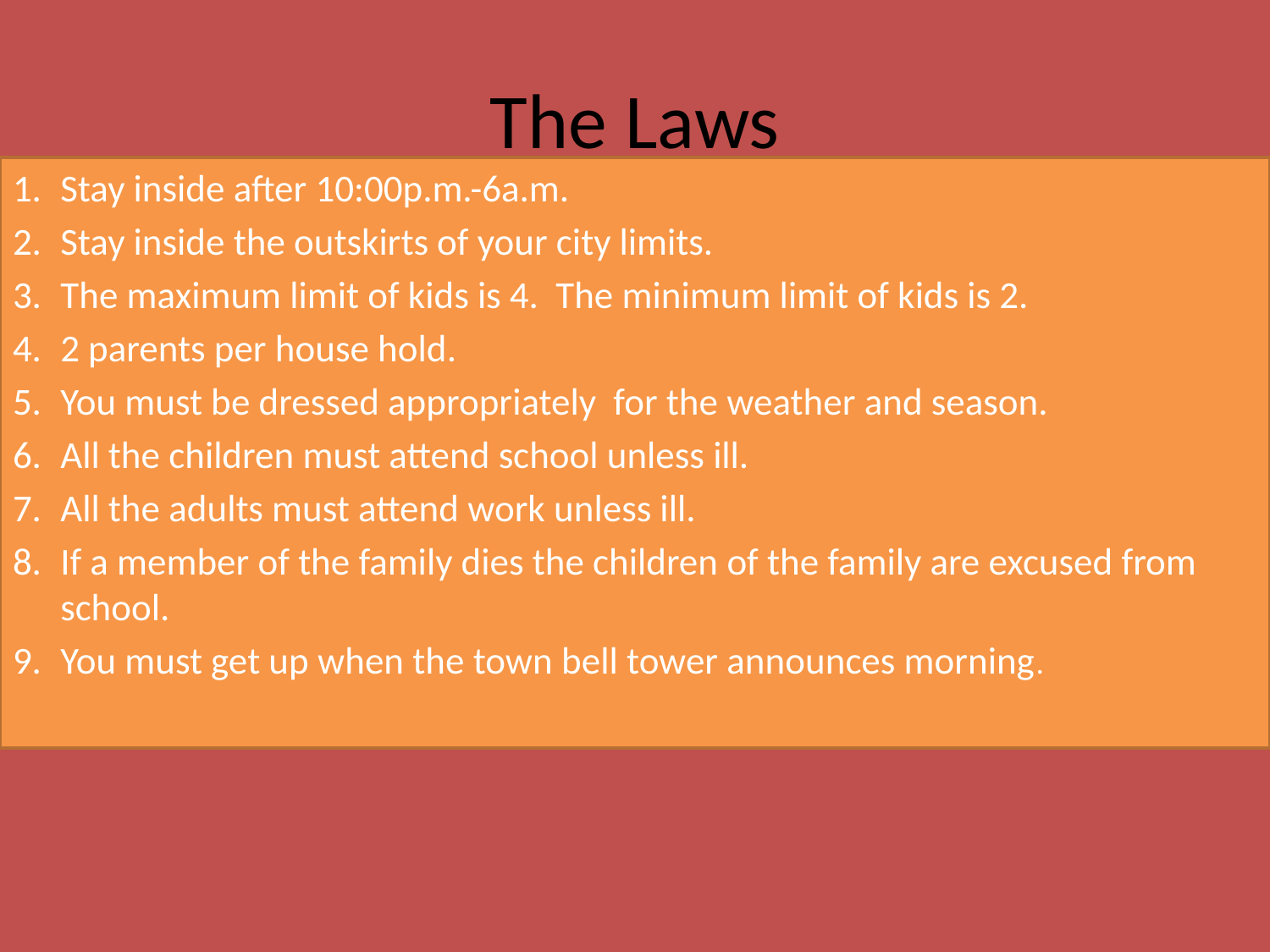

# The Laws
Stay inside after 10:00p.m.-6a.m.
Stay inside the outskirts of your city limits.
The maximum limit of kids is 4.  The minimum limit of kids is 2.
2 parents per house hold.
You must be dressed appropriately  for the weather and season.
All the children must attend school unless ill.
All the adults must attend work unless ill.
If a member of the family dies the children of the family are excused from school.
You must get up when the town bell tower announces morning.